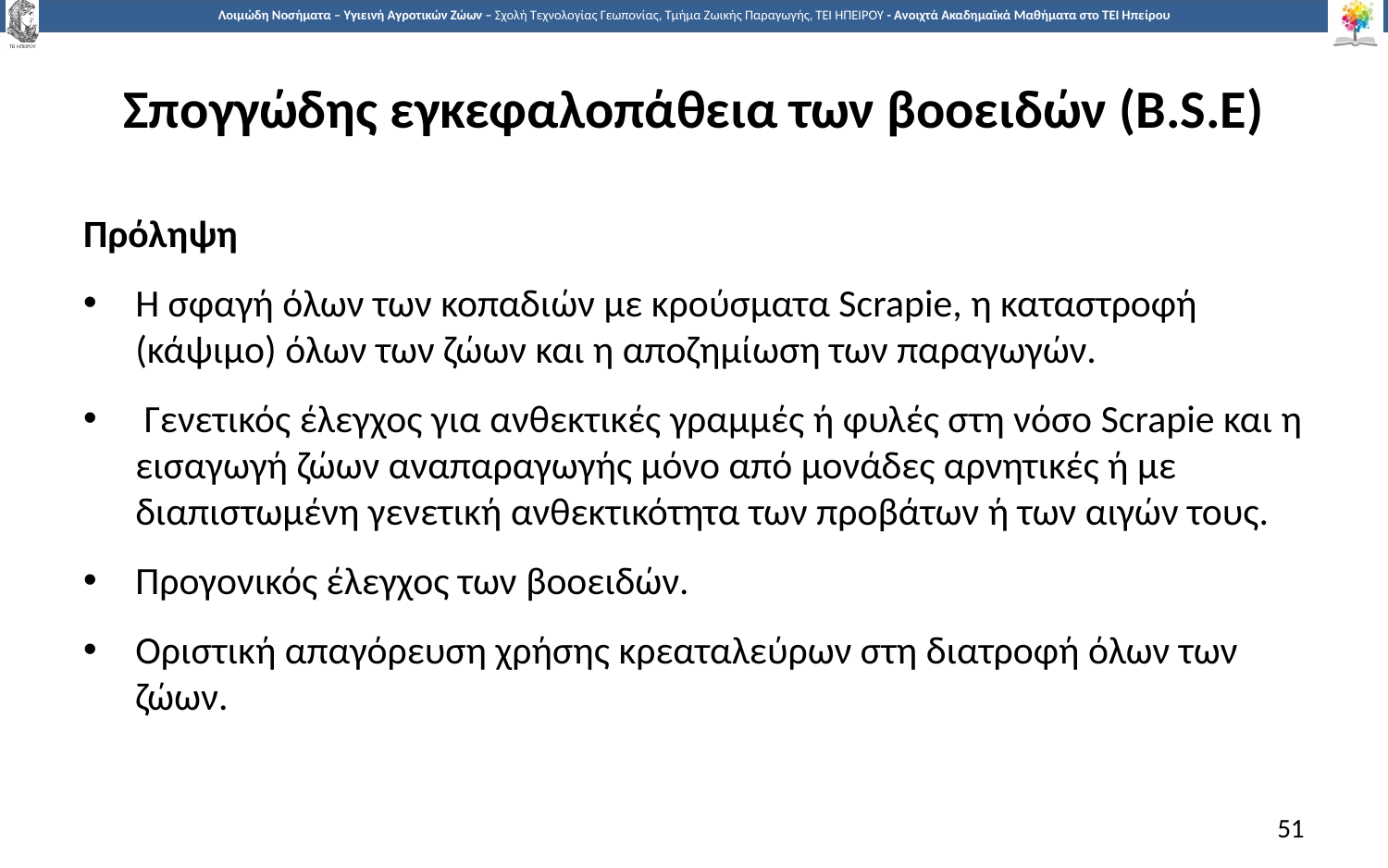

# Σπογγώδης εγκεφαλοπάθεια των βοοειδών (Β.S.E)
Πρόληψη
Η σφαγή όλων των κοπαδιών με κρούσματα Scrapie, η καταστροφή (κάψιμο) όλων των ζώων και η αποζημίωση των παραγωγών.
 Γενετικός έλεγχος για ανθεκτικές γραμμές ή φυλές στη νόσο Scrapie και η εισαγωγή ζώων αναπαραγωγής μόνο από μονάδες αρνητικές ή με διαπιστωμένη γενετική ανθεκτικότητα των προβάτων ή των αιγών τους.
Προγονικός έλεγχος των βοοειδών.
Οριστική απαγόρευση χρήσης κρεαταλεύρων στη διατροφή όλων των ζώων.
51